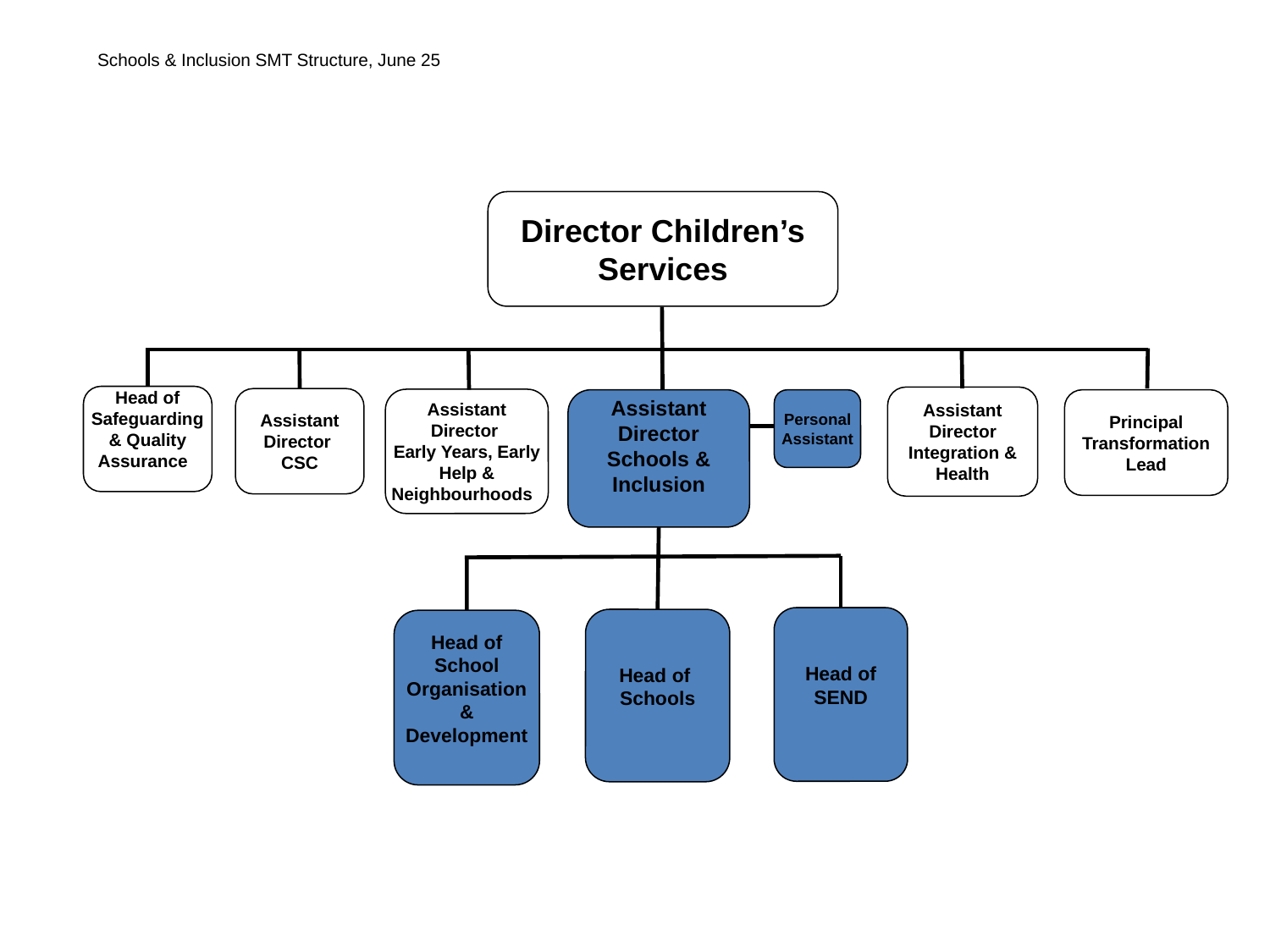

Schools & Inclusion SMT Structure, June 25
Director Children’s Services
Head of Safeguarding & Quality Assurance

Assistant Director Integration & Health
Assistant Director
CSC
Assistant Director
Early Years, Early Help & Neighbourhoods
Assistant Director Schools & Inclusion

Head of SEND

Head of
Schools

Personal Assistant
Principal Transformation Lead
Head of School Organisation & Development